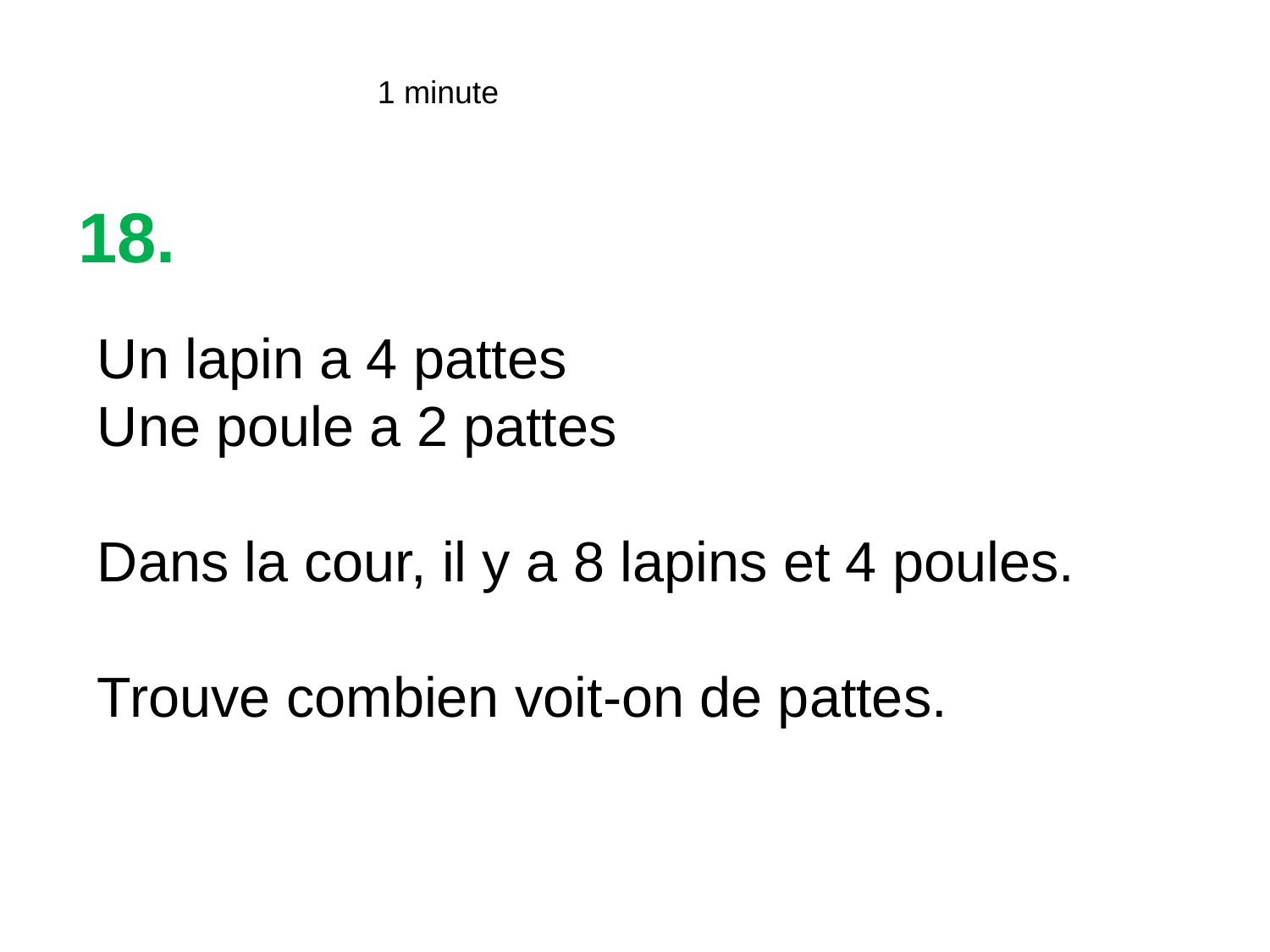

1 minute
18.
Un lapin a 4 pattes
Une poule a 2 pattes

Dans la cour, il y a 8 lapins et 4 poules.

Trouve combien voit-on de pattes.